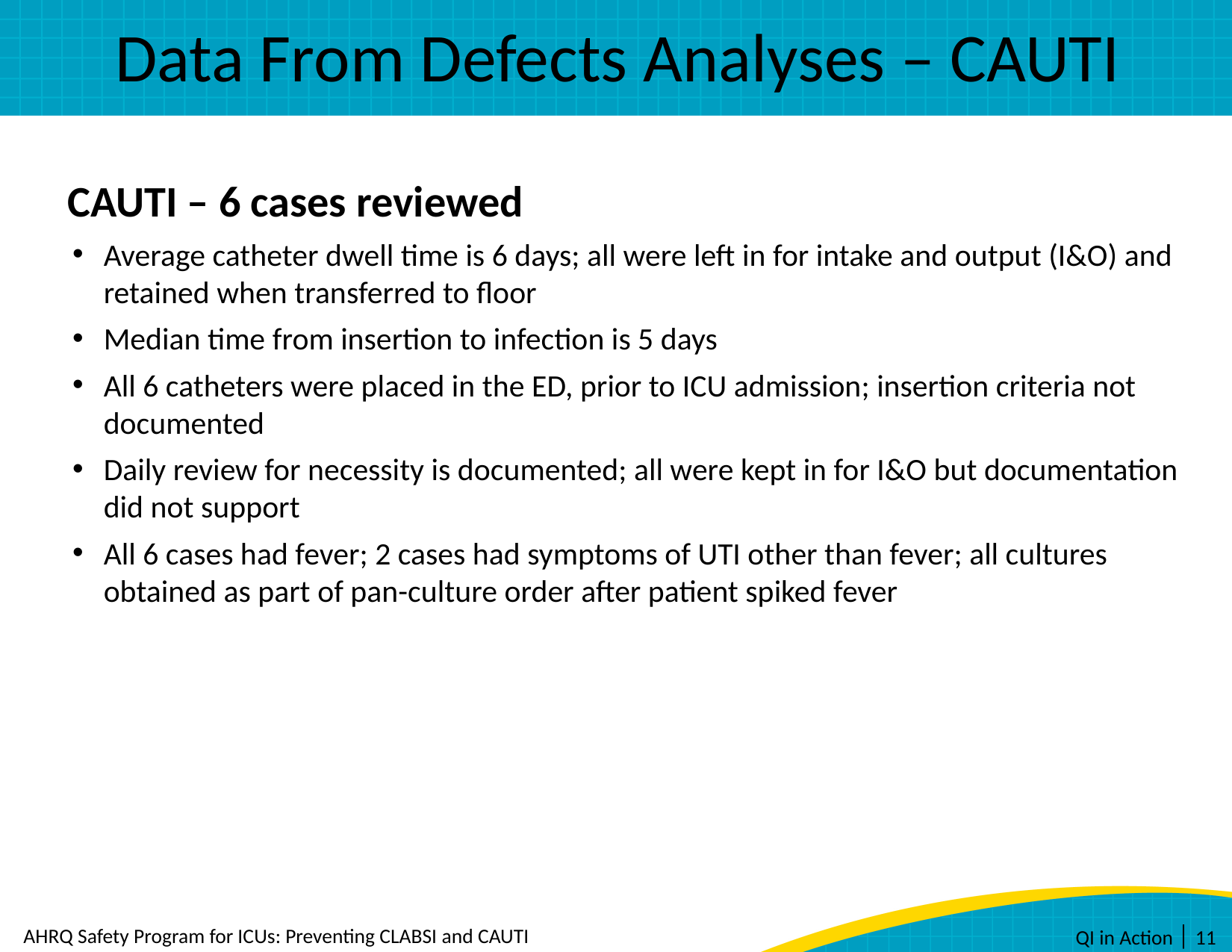

# Data From Defects Analyses – CAUTI
  CAUTI – 6 cases reviewed
Average catheter dwell time is 6 days; all were left in for intake and output (I&O) and retained when transferred to floor
Median time from insertion to infection is 5 days
All 6 catheters were placed in the ED, prior to ICU admission; insertion criteria not documented
Daily review for necessity is documented; all were kept in for I&O but documentation did not support
All 6 cases had fever; 2 cases had symptoms of UTI other than fever; all cultures obtained as part of pan-culture order after patient spiked fever

AHRQ Safety Program for ICUs: Preventing CLABSI and CAUTI
 QI in Action ׀ 11